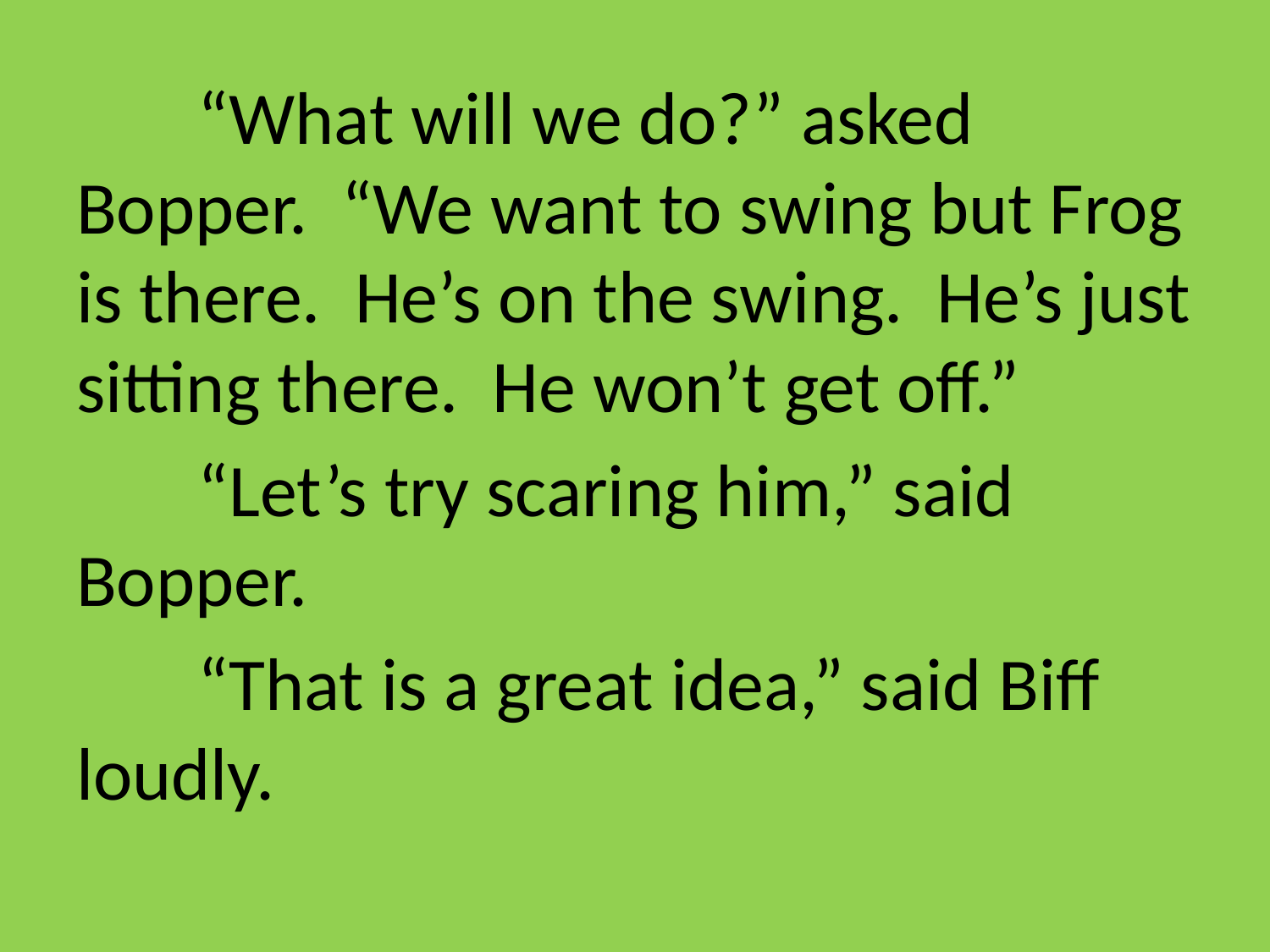

“What will we do?” asked Bopper.  “We want to swing but Frog is there.  He’s on the swing.  He’s just sitting there.  He won’t get off.”
	“Let’s try scaring him,” said Bopper.
	“That is a great idea,” said Biff loudly.